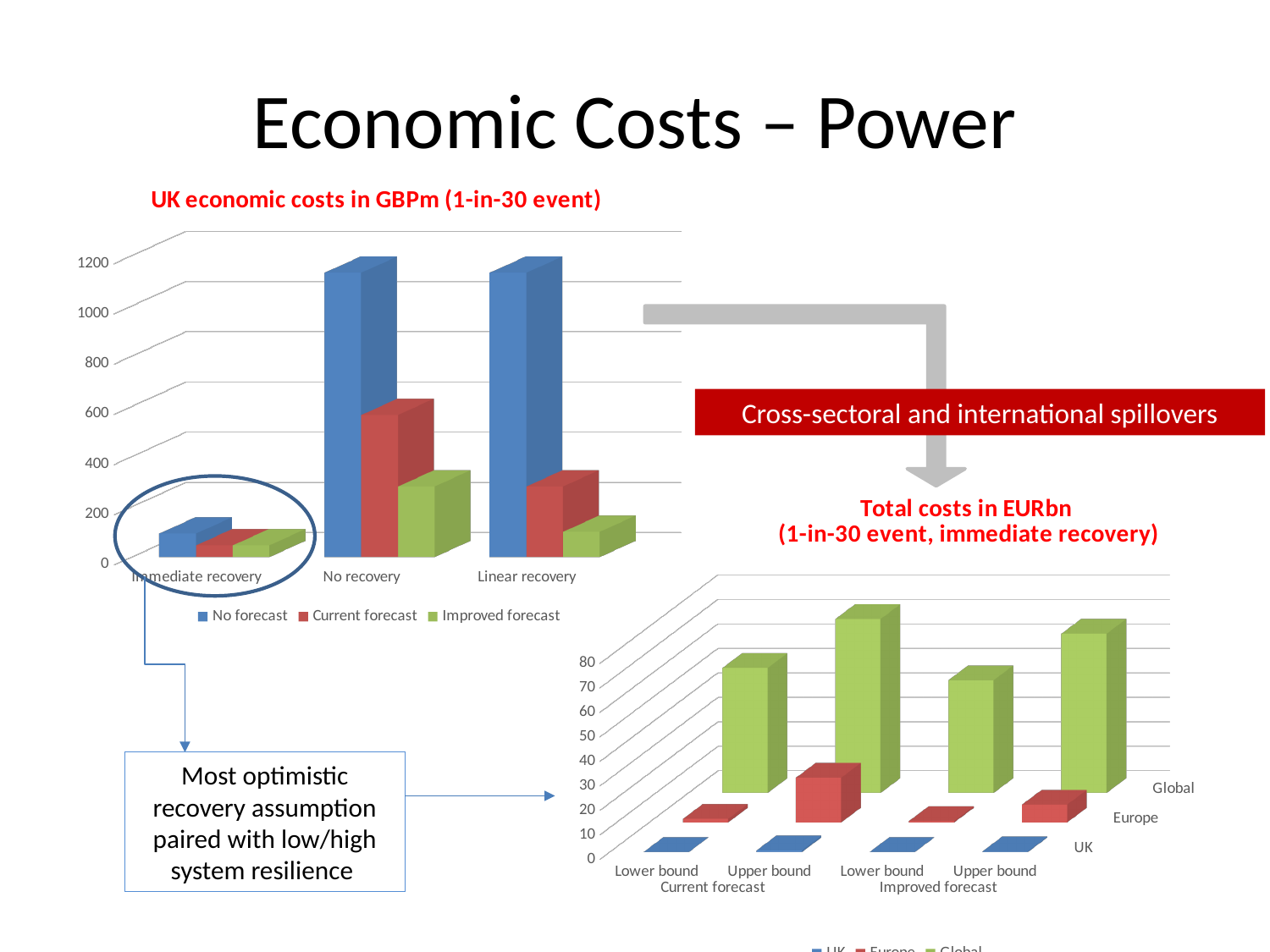

# Economic Costs – Power

[unsupported chart]

Cross-sectoral and international spillovers

[unsupported chart]

Most optimistic recovery assumption paired with low/high system resilience